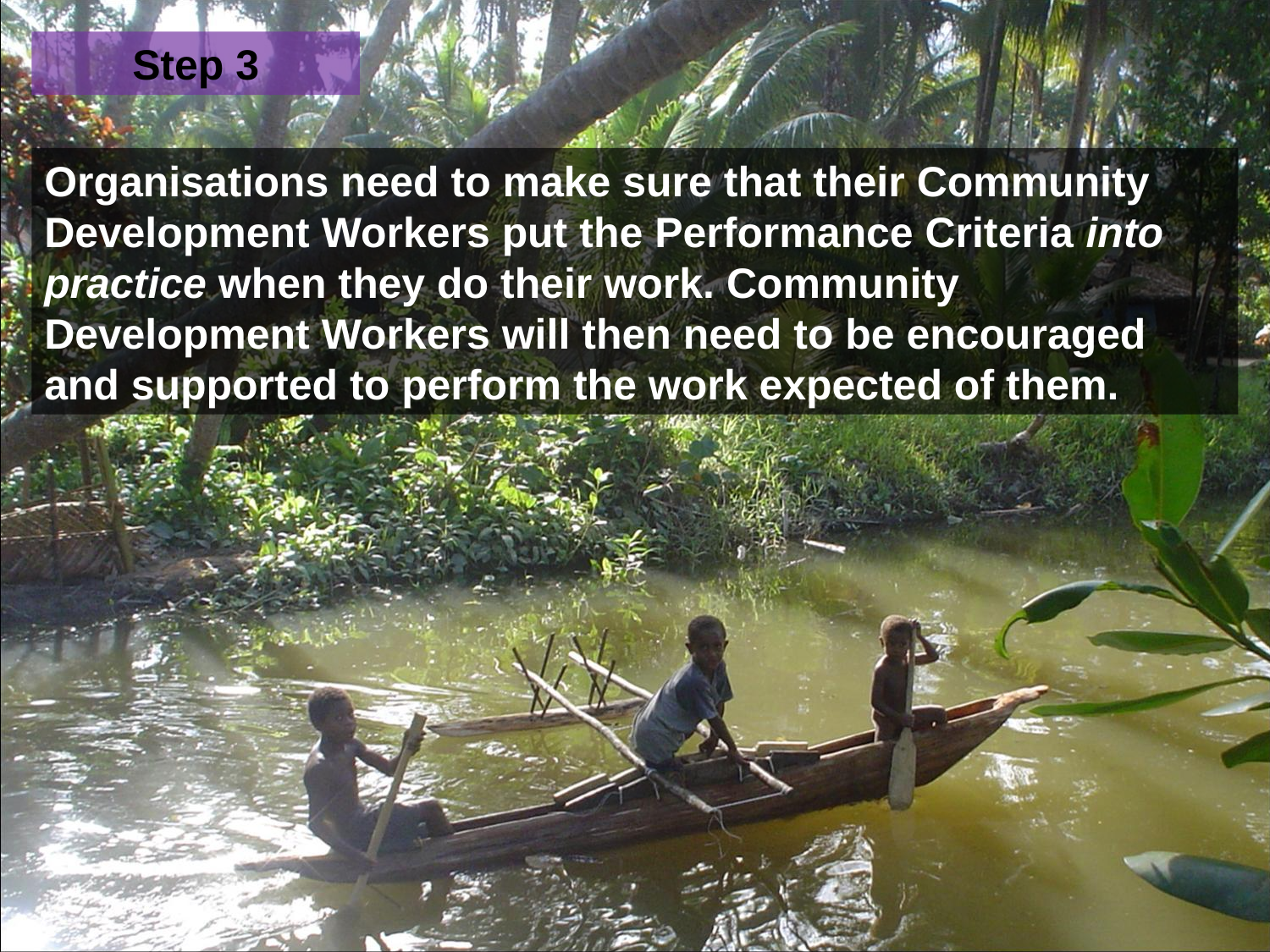

Step 3
Organisations need to make sure that their Community Development Workers put the Performance Criteria into practice when they do their work. Community Development Workers will then need to be encouraged and supported to perform the work expected of them.